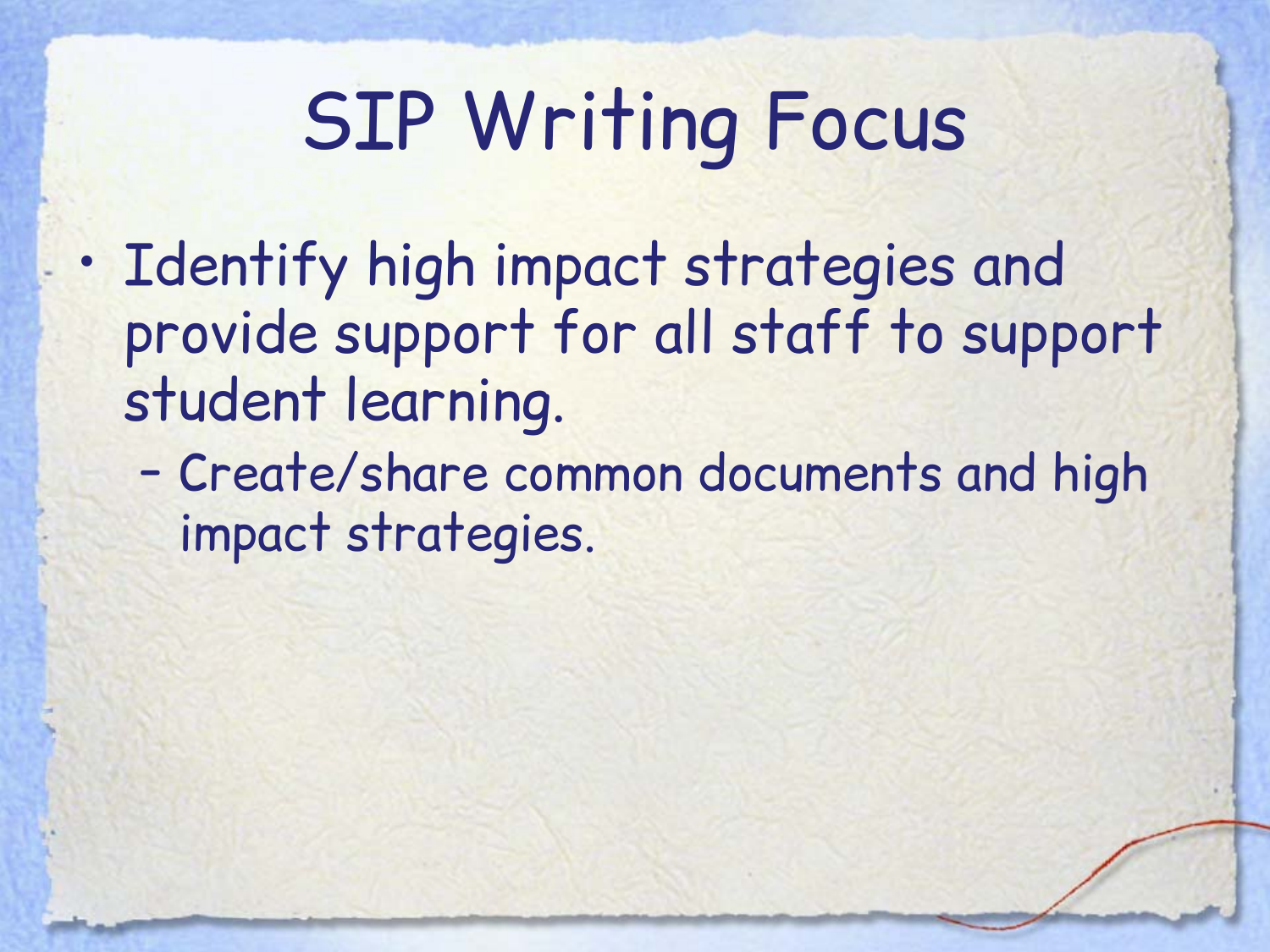

# SIP Writing Focus
Identify high impact strategies and provide support for all staff to support student learning.
Create/share common documents and high impact strategies.